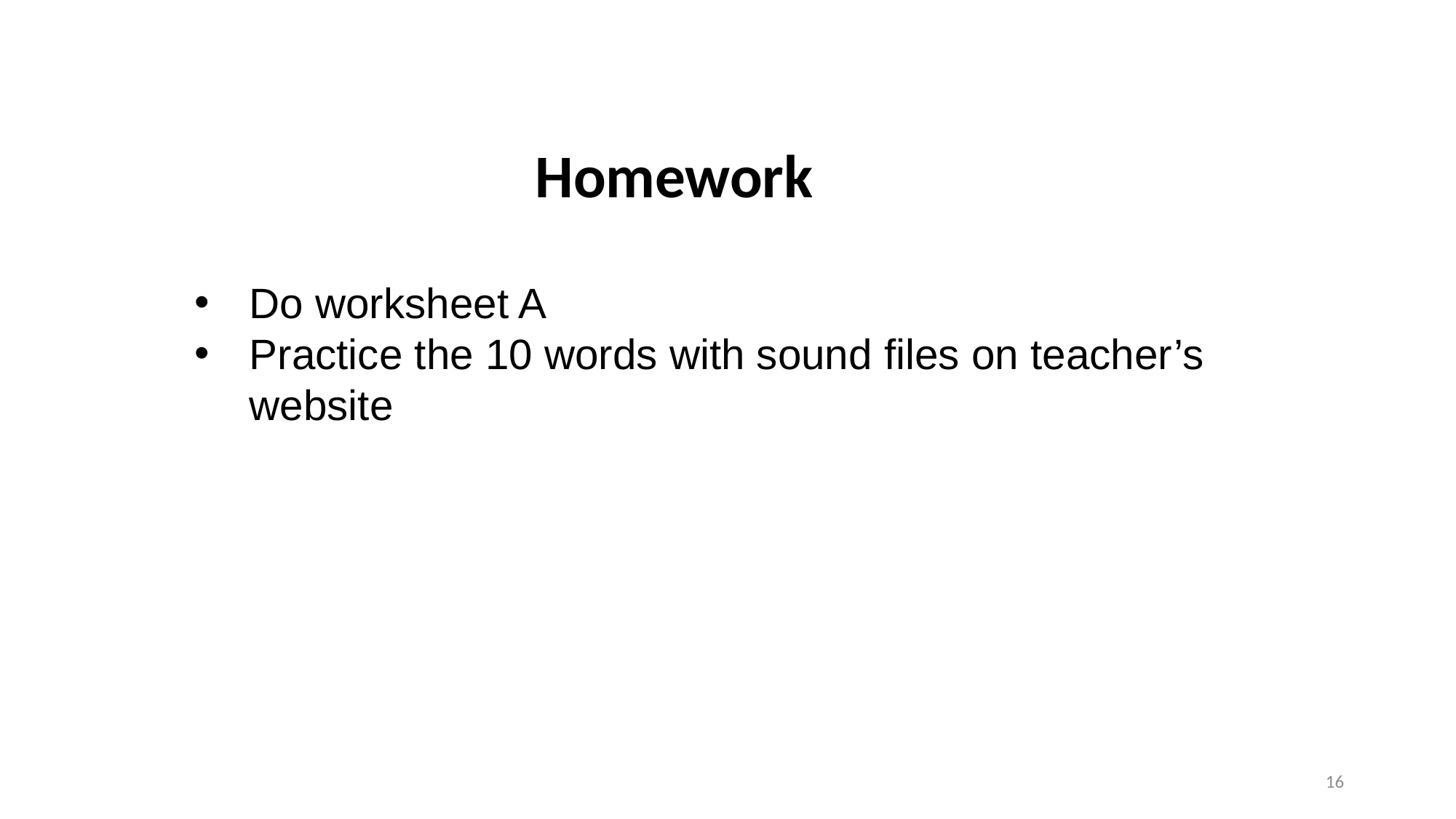

Homework
Do worksheet A
Practice the 10 words with sound files on teacher’s website
16